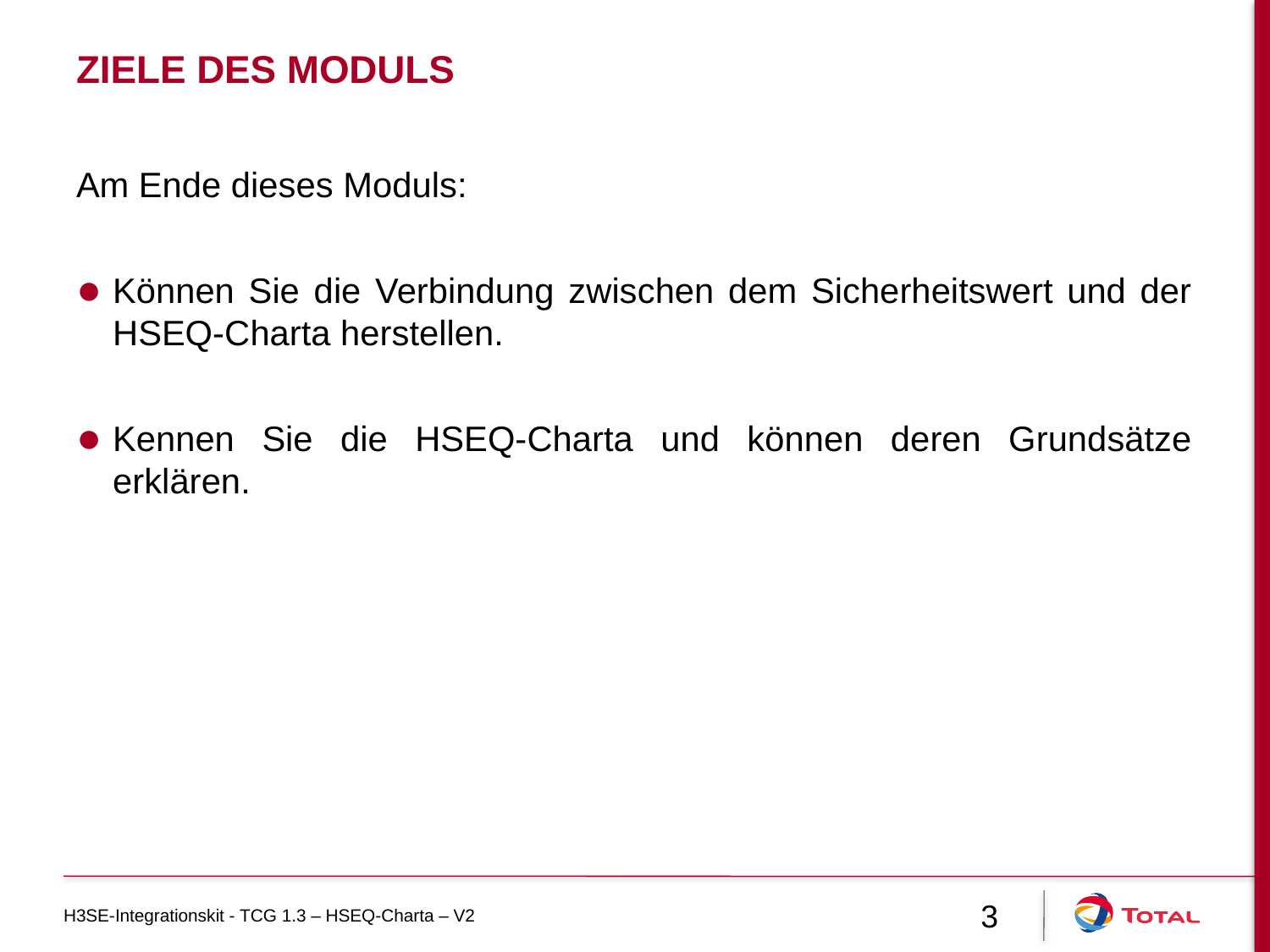

# ZIELE DES MODULS
Am Ende dieses Moduls:

Können Sie die Verbindung zwischen dem Sicherheitswert und der HSEQ-Charta herstellen.

Kennen Sie die HSEQ-Charta und können deren Grundsätze erklären.
H3SE-Integrationskit - TCG 1.3 – HSEQ-Charta – V2
3